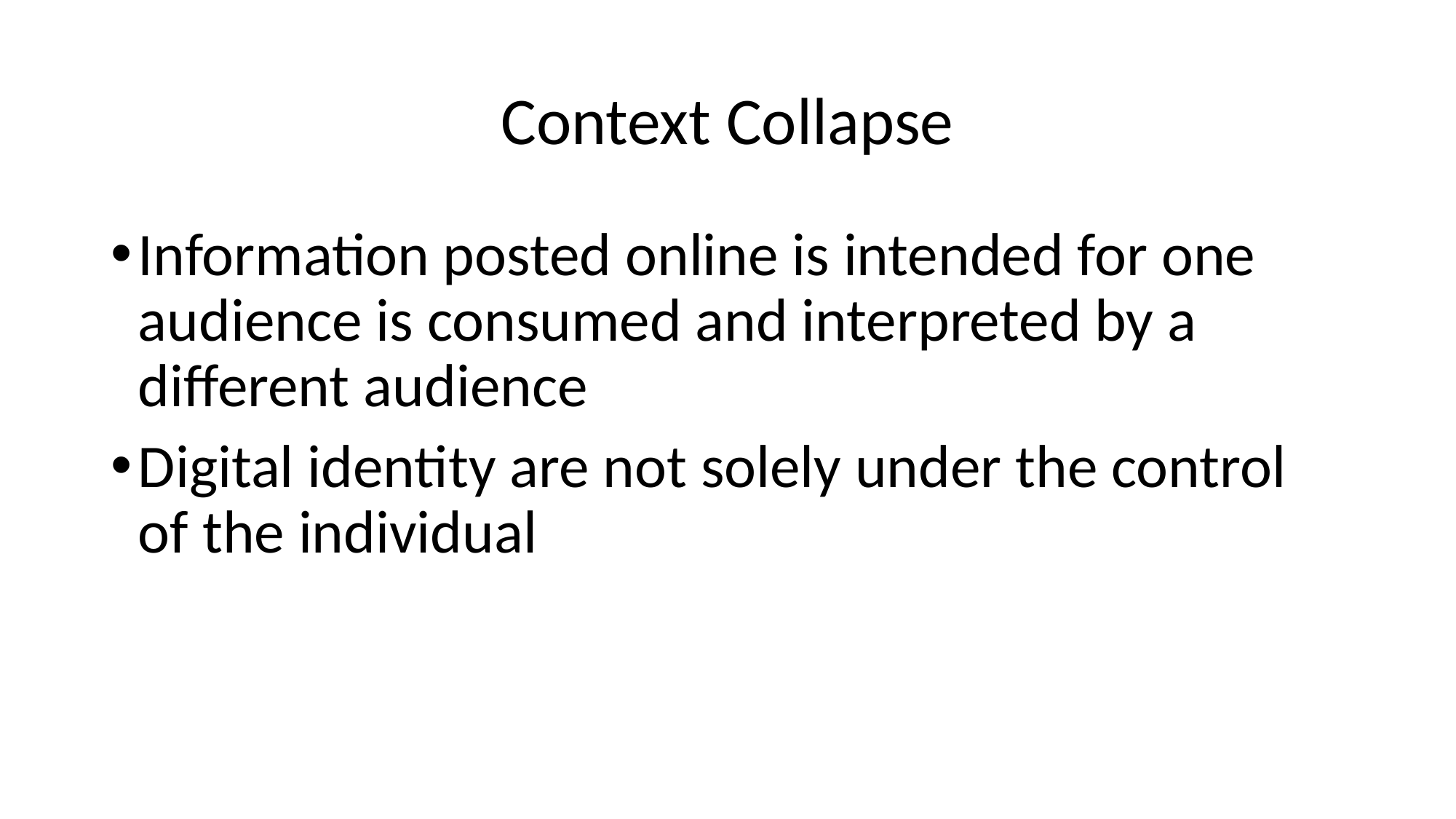

# Context Collapse
Information posted online is intended for one audience is consumed and interpreted by a different audience
Digital identity are not solely under the control of the individual